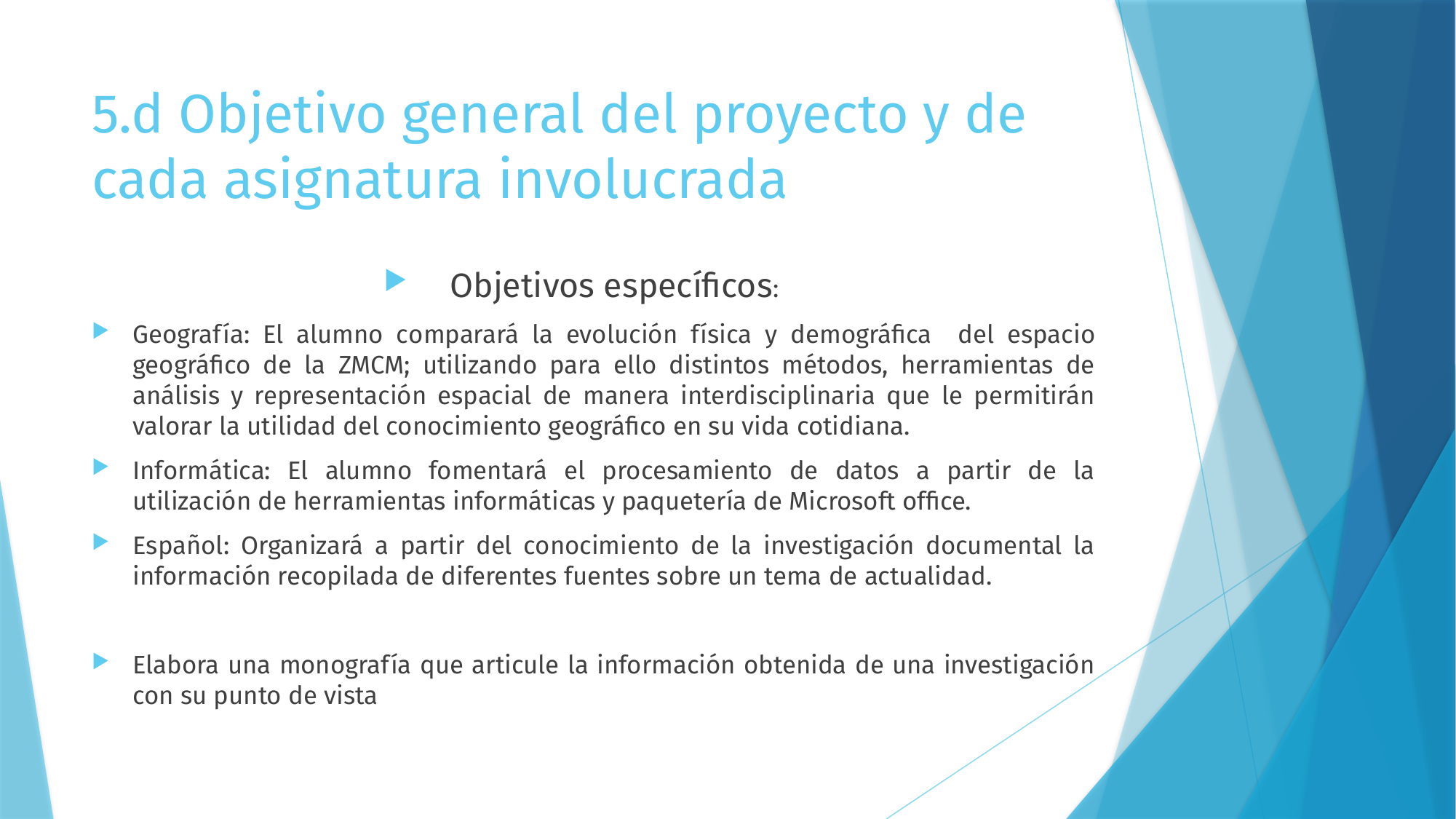

# 5.d Objetivo general del proyecto y de cada asignatura involucrada
Objetivos específicos:
Geografía: El alumno comparará la evolución física y demográfica  del espacio geográfico de la ZMCM; utilizando para ello distintos métodos, herramientas de análisis y representación espacial de manera interdisciplinaria que le permitirán valorar la utilidad del conocimiento geográfico en su vida cotidiana.
Informática: El alumno fomentará el procesamiento de datos a partir de la utilización de herramientas informáticas y paquetería de Microsoft office.
Español: Organizará a partir del conocimiento de la investigación documental la información recopilada de diferentes fuentes sobre un tema de actualidad.

Elabora una monografía que articule la información obtenida de una investigación con su punto de vista